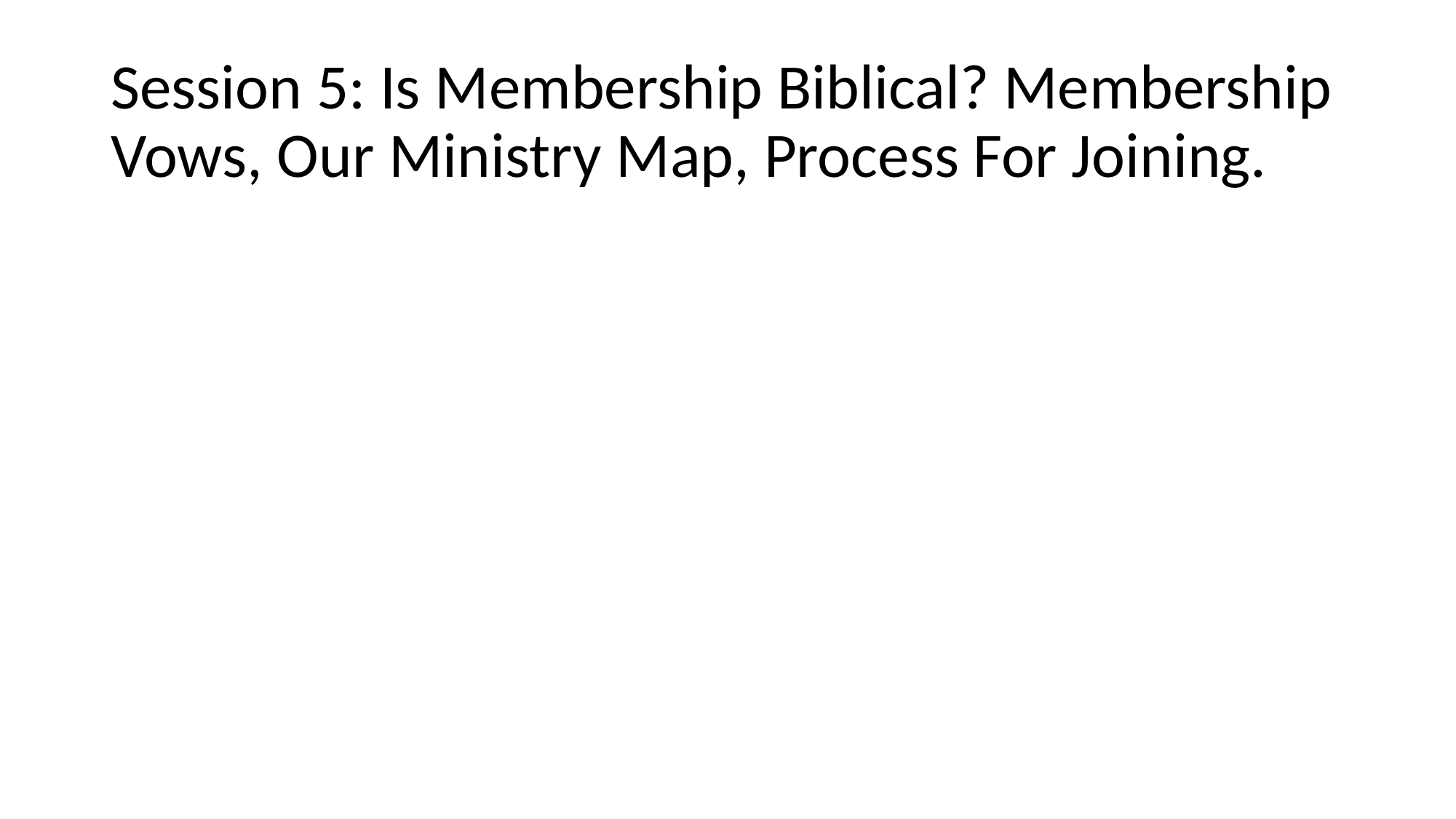

# Session 5: Is Membership Biblical? Membership Vows, Our Ministry Map, Process For Joining.